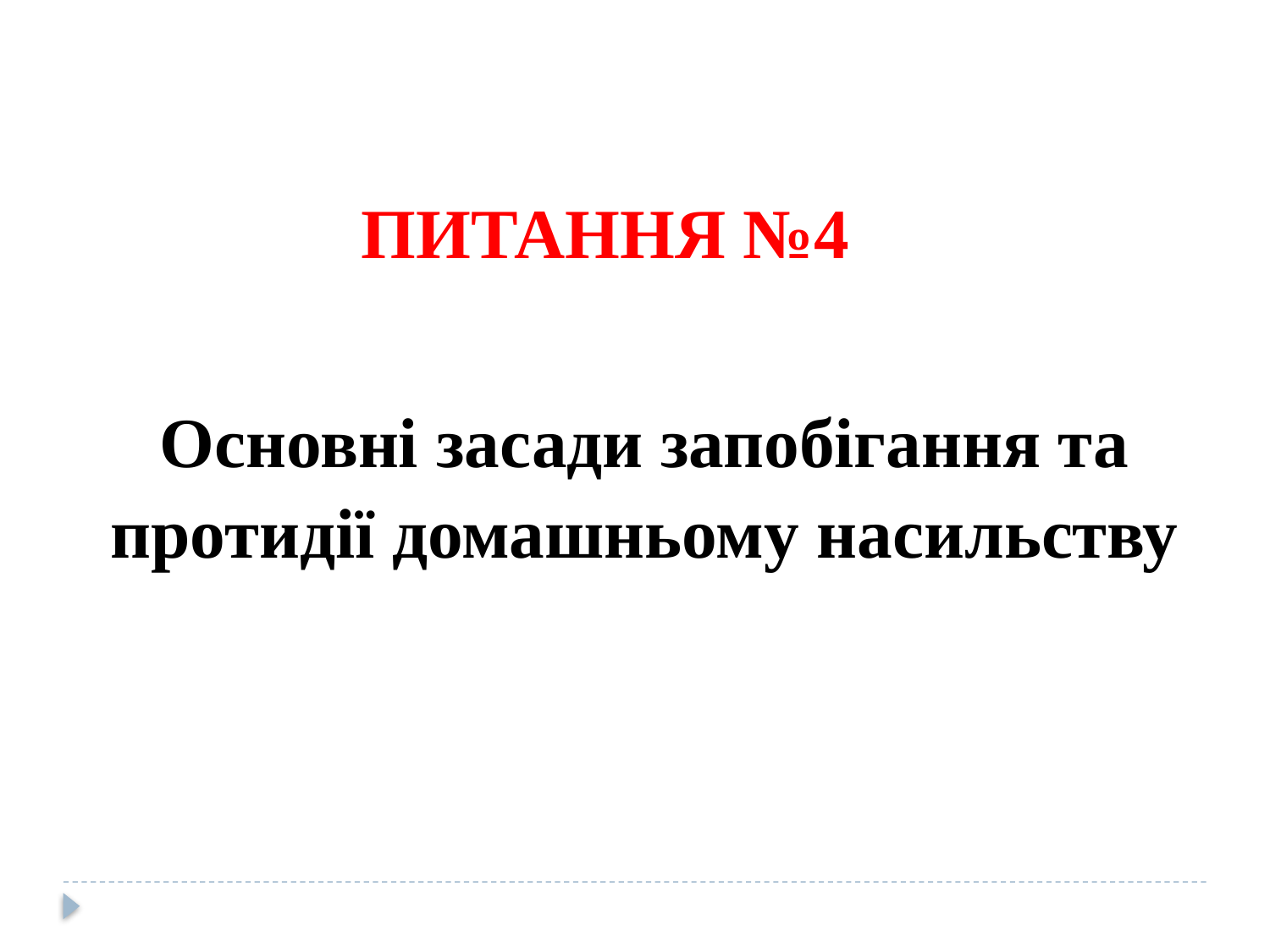

ПИТАННЯ №4

Основні засади запобігання та протидії домашньому насильству